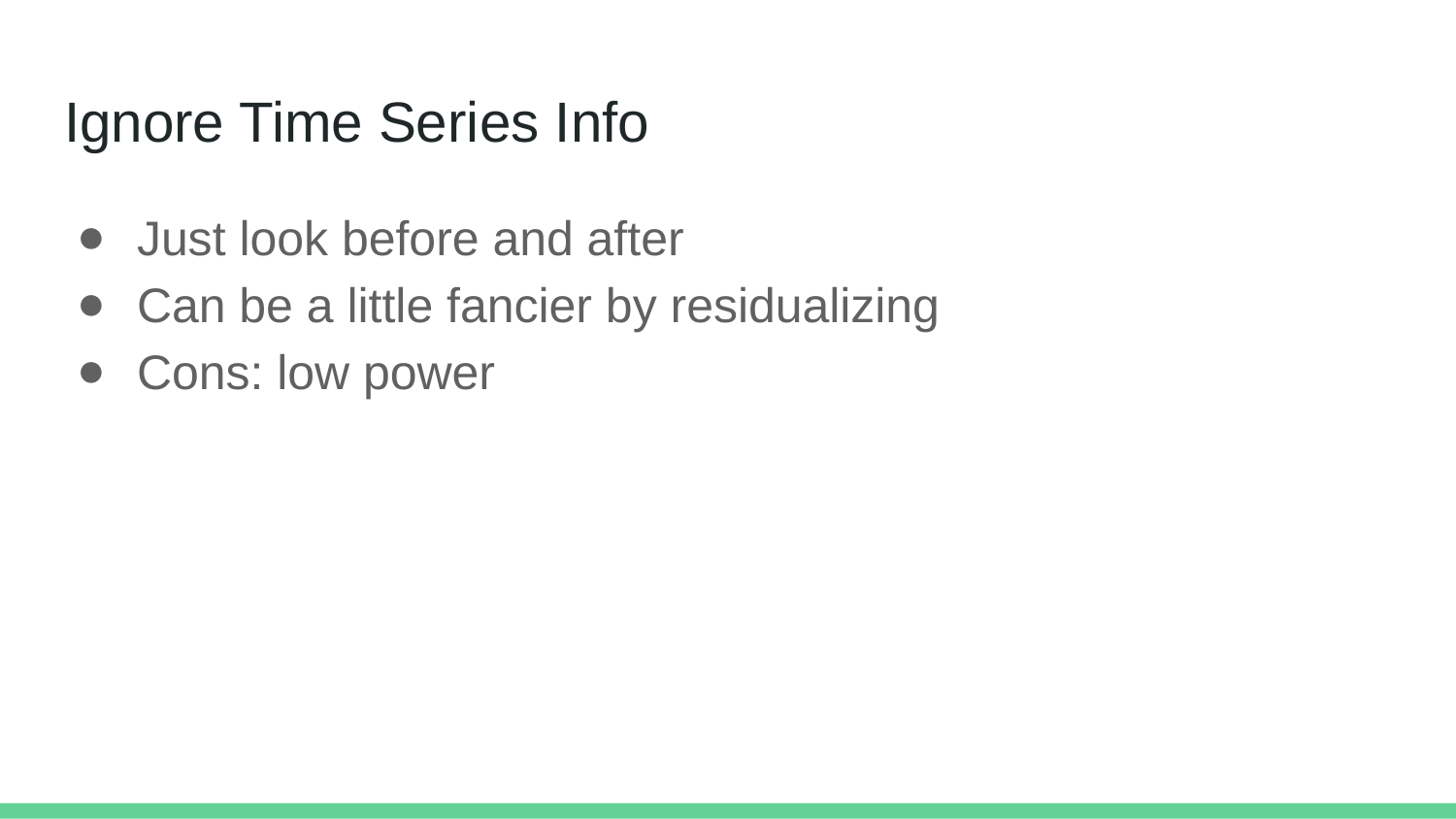

# Ignore Time Series Info
Just look before and after
Can be a little fancier by residualizing
Cons: low power